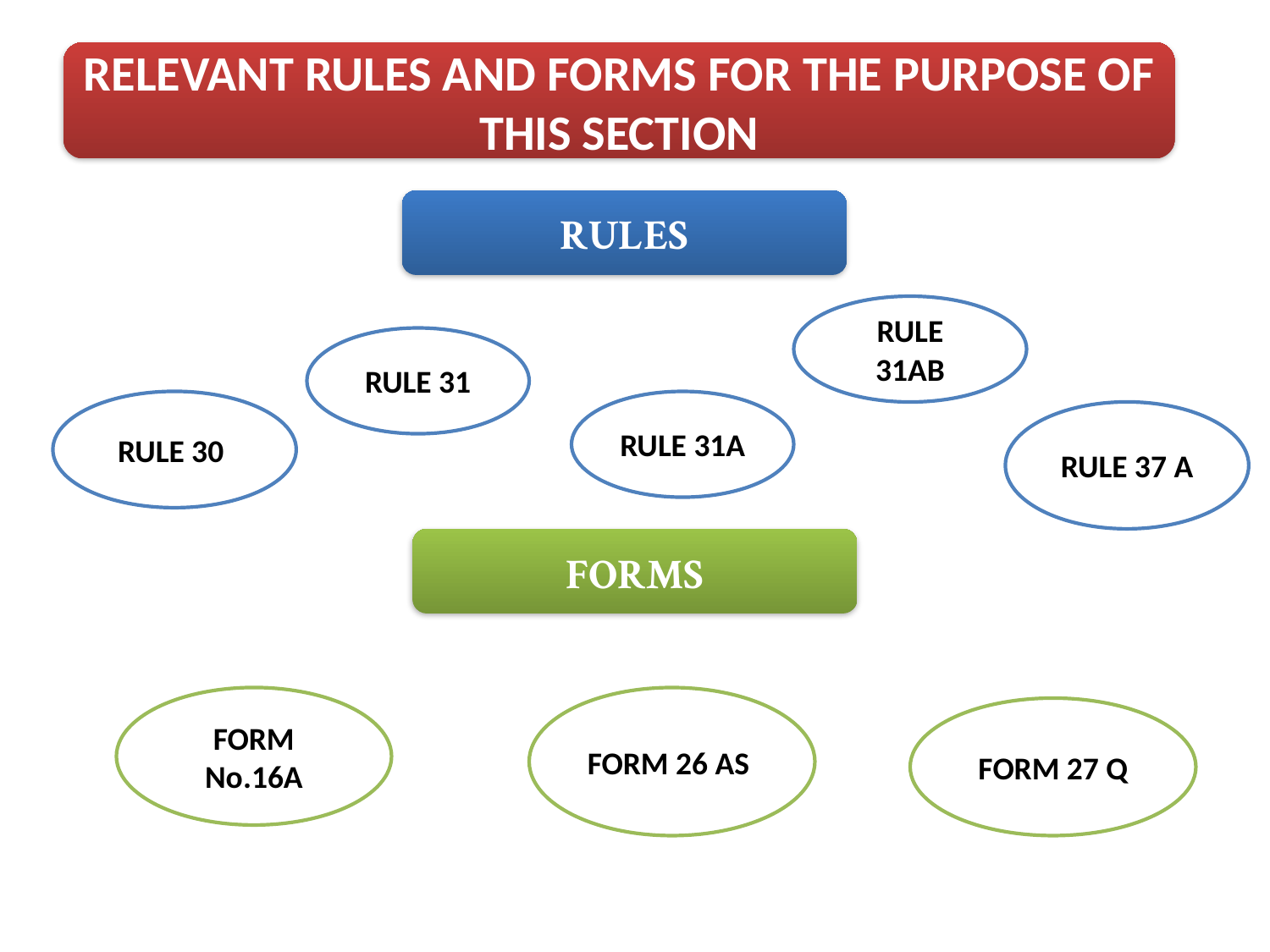

RELEVANT RULES AND FORMS FOR THE PURPOSE OF THIS SECTION
RULES
RULE 31AB
RULE 31
RULE 30
RULE 31A
RULE 37 A
FORMS
FORM No.16A
FORM 26 AS
FORM 27 Q